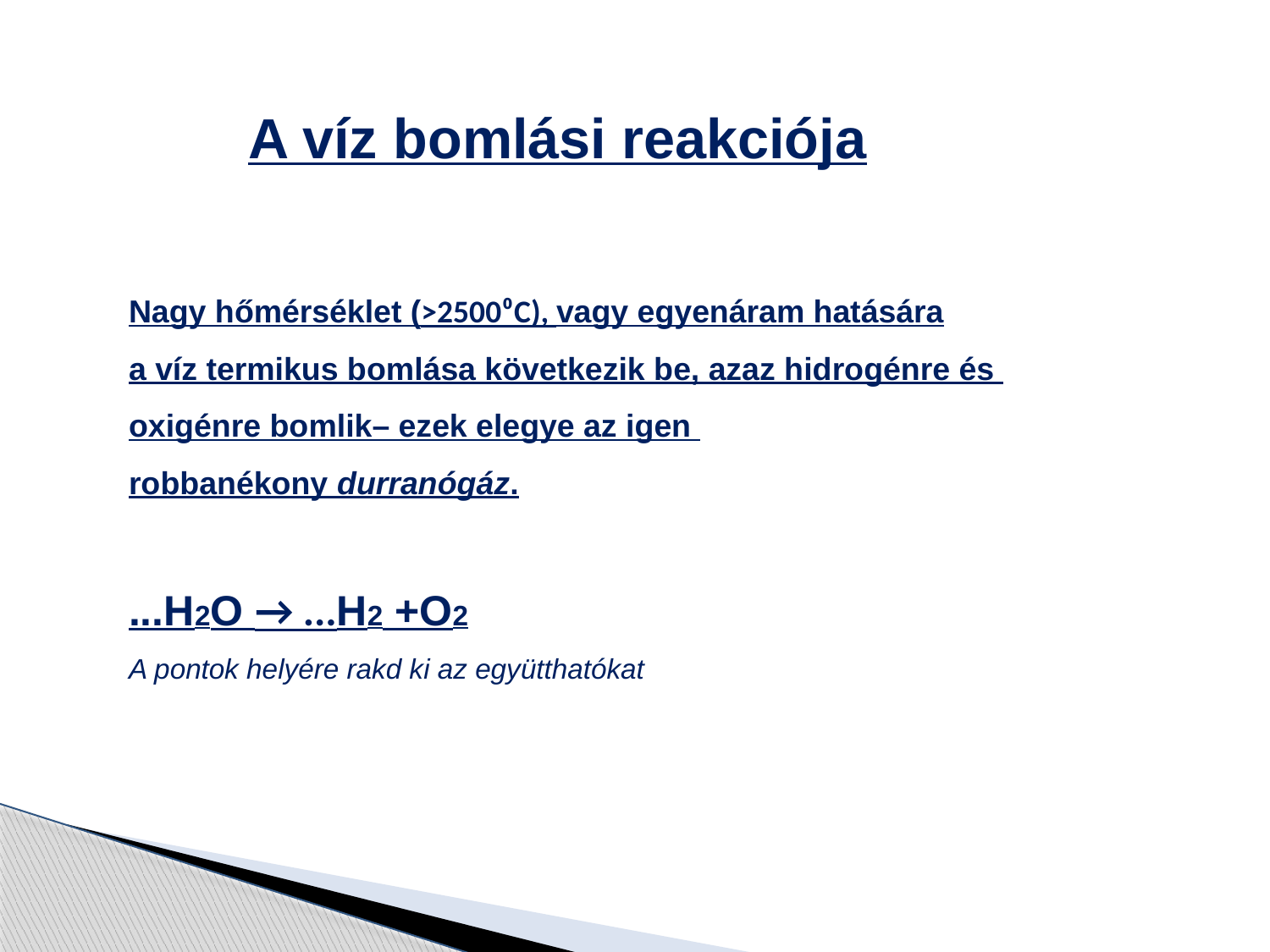

A víz bomlási reakciója
Nagy hőmérséklet (>2500⁰C), vagy egyenáram hatására
a víz termikus bomlása következik be, azaz hidrogénre és
oxigénre bomlik– ezek elegye az igen
robbanékony durranógáz.

...H2O → ...H2 +O2
A pontok helyére rakd ki az együtthatókat